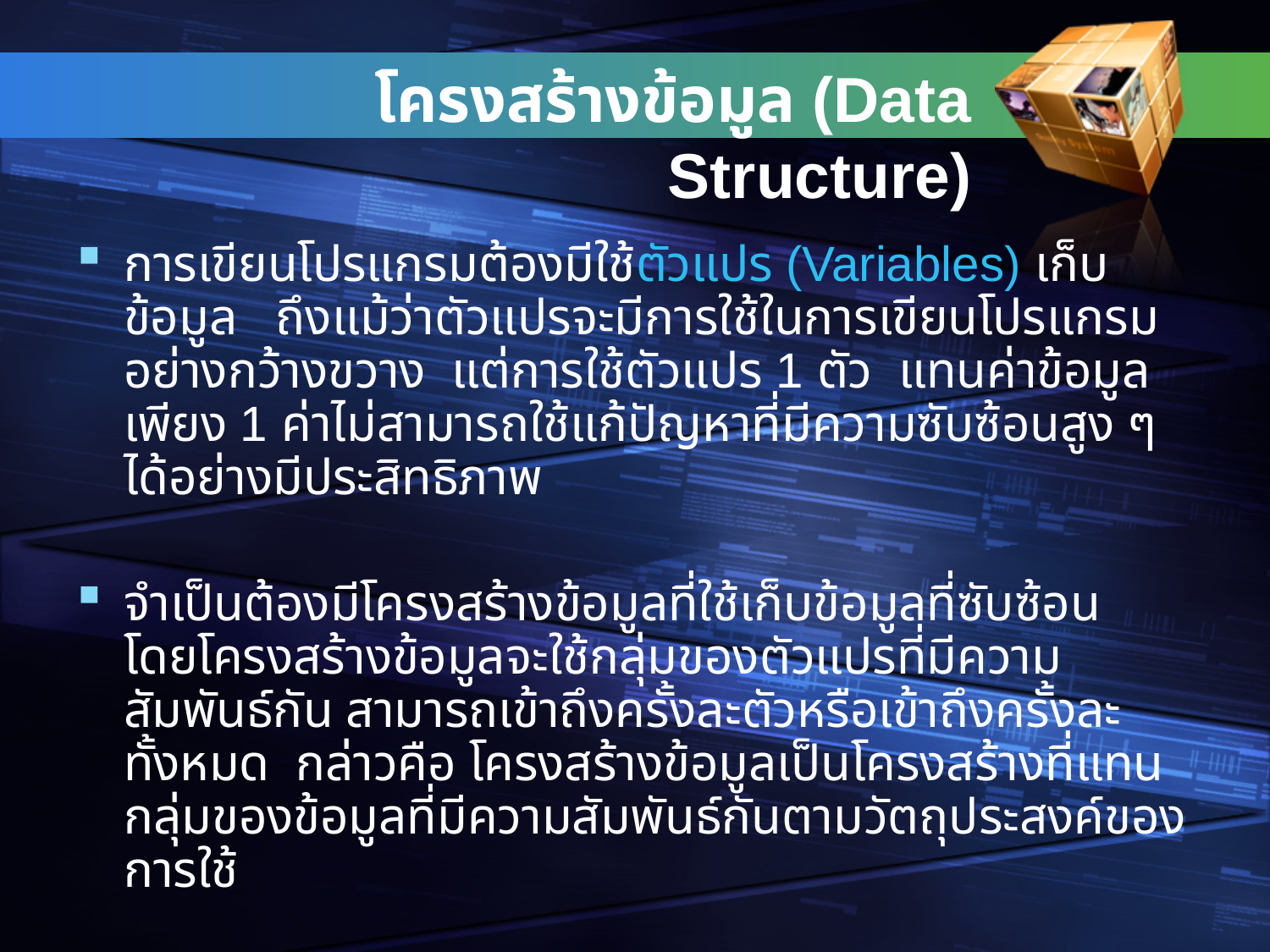

# โครงสร้างข้อมูล (Data Structure)
การเขียนโปรแกรมต้องมีใช้ตัวแปร (Variables) เก็บข้อมูล   ถึงแม้ว่าตัวแปรจะมีการใช้ในการเขียนโปรแกรมอย่างกว้างขวาง  แต่การใช้ตัวแปร 1 ตัว  แทนค่าข้อมูลเพียง 1 ค่าไม่สามารถใช้แก้ปัญหาที่มีความซับซ้อนสูง ๆ ได้อย่างมีประสิทธิภาพ

จำเป็นต้องมีโครงสร้างข้อมูลที่ใช้เก็บข้อมูลที่ซับซ้อน  โดยโครงสร้างข้อมูลจะใช้กลุ่มของตัวแปรที่มีความสัมพันธ์กัน สามารถเข้าถึงครั้งละตัวหรือเข้าถึงครั้งละทั้งหมด  กล่าวคือ โครงสร้างข้อมูลเป็นโครงสร้างที่แทนกลุ่มของข้อมูลที่มีความสัมพันธ์กันตามวัตถุประสงค์ของการใช้